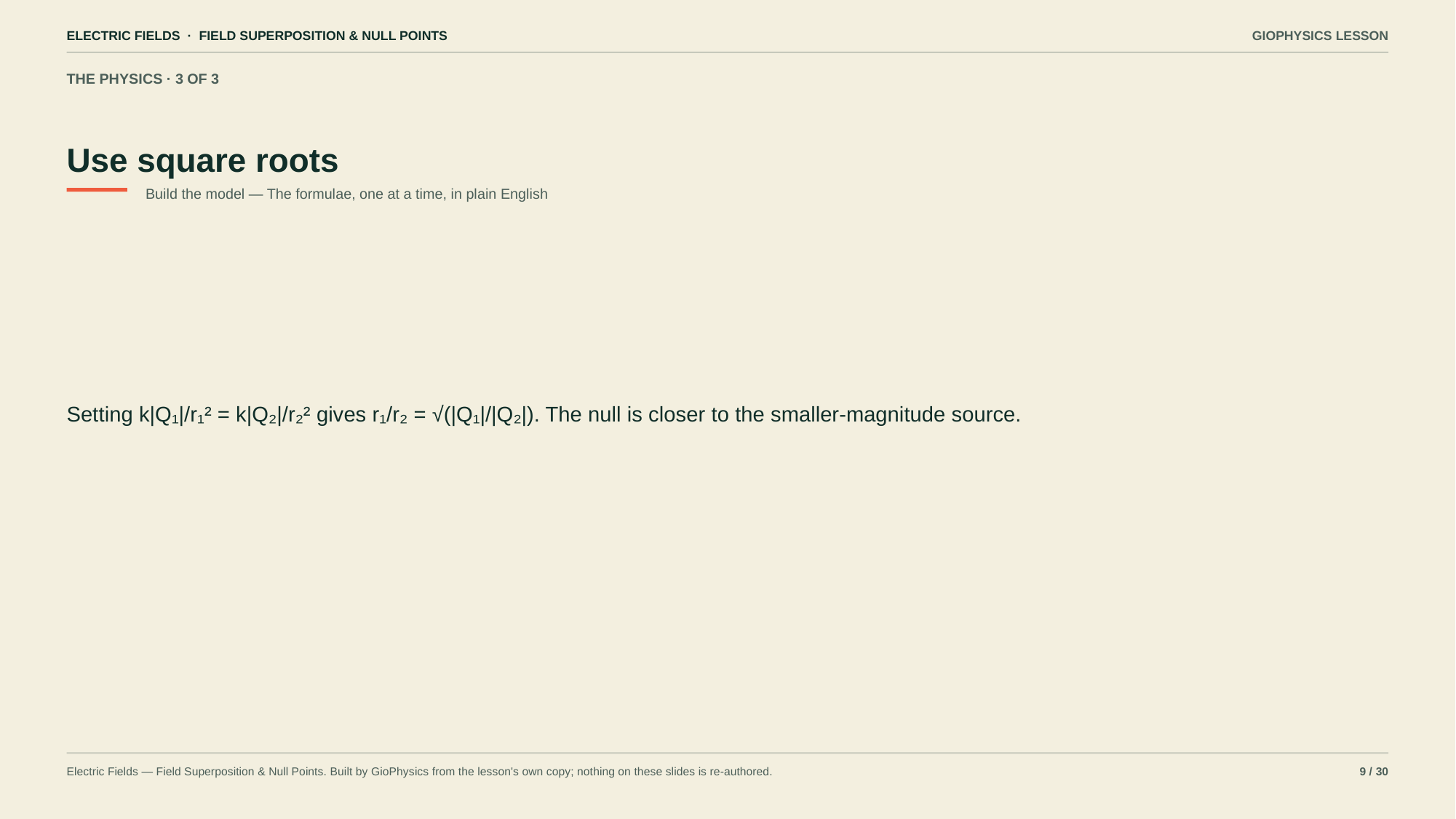

ELECTRIC FIELDS  ·  FIELD SUPERPOSITION & NULL POINTS
GIOPHYSICS LESSON

THE PHYSICS · 3 OF 3
Use square roots
Build the model — The formulae, one at a time, in plain English

Setting k|Q₁|/r₁² = k|Q₂|/r₂² gives r₁/r₂ = √(|Q₁|/|Q₂|). The null is closer to the smaller-magnitude source.

Electric Fields — Field Superposition & Null Points. Built by GioPhysics from the lesson's own copy; nothing on these slides is re-authored.
9 / 30